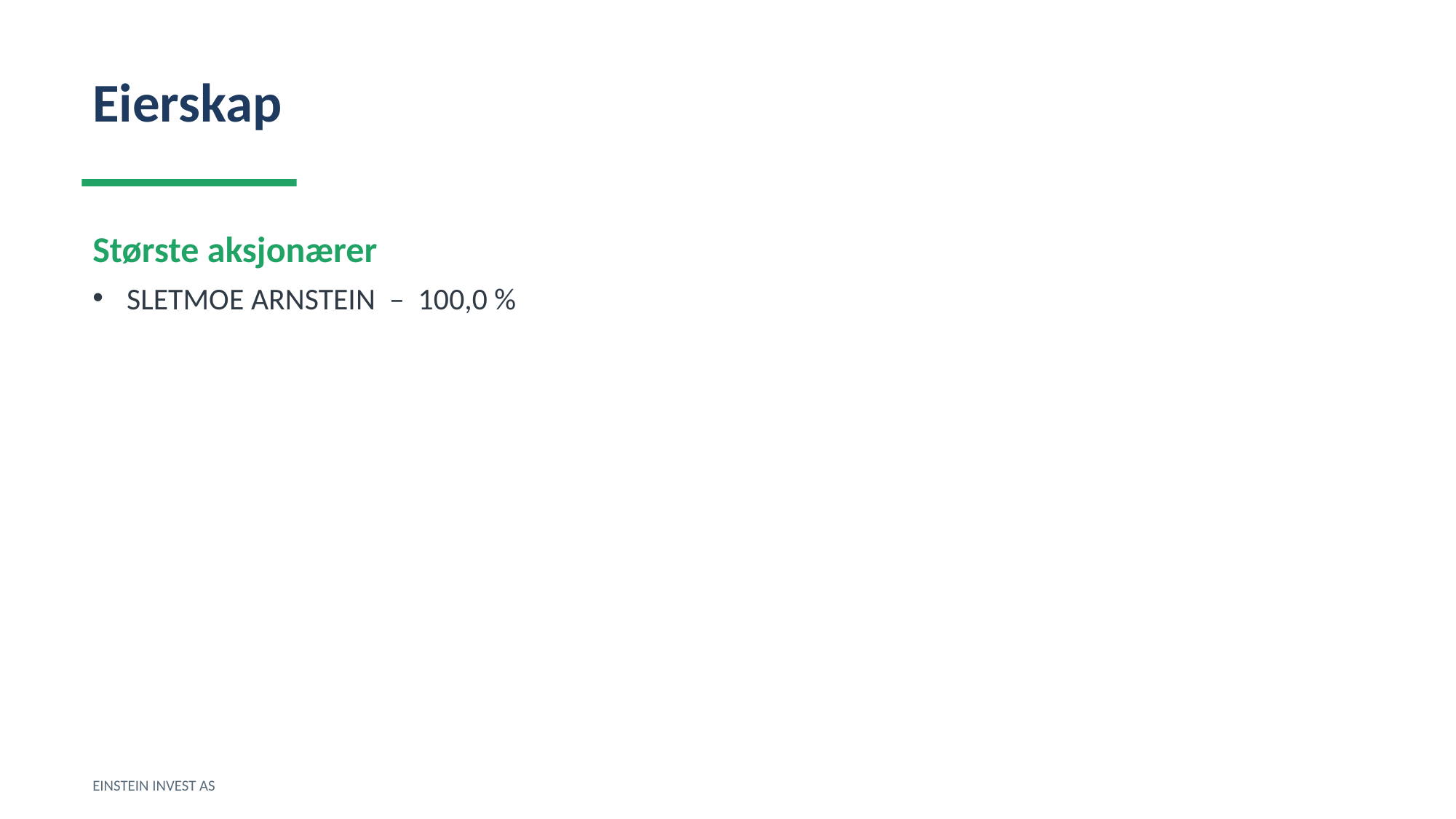

Eierskap

Største aksjonærer
SLETMOE ARNSTEIN  –  100,0 %
EINSTEIN INVEST AS